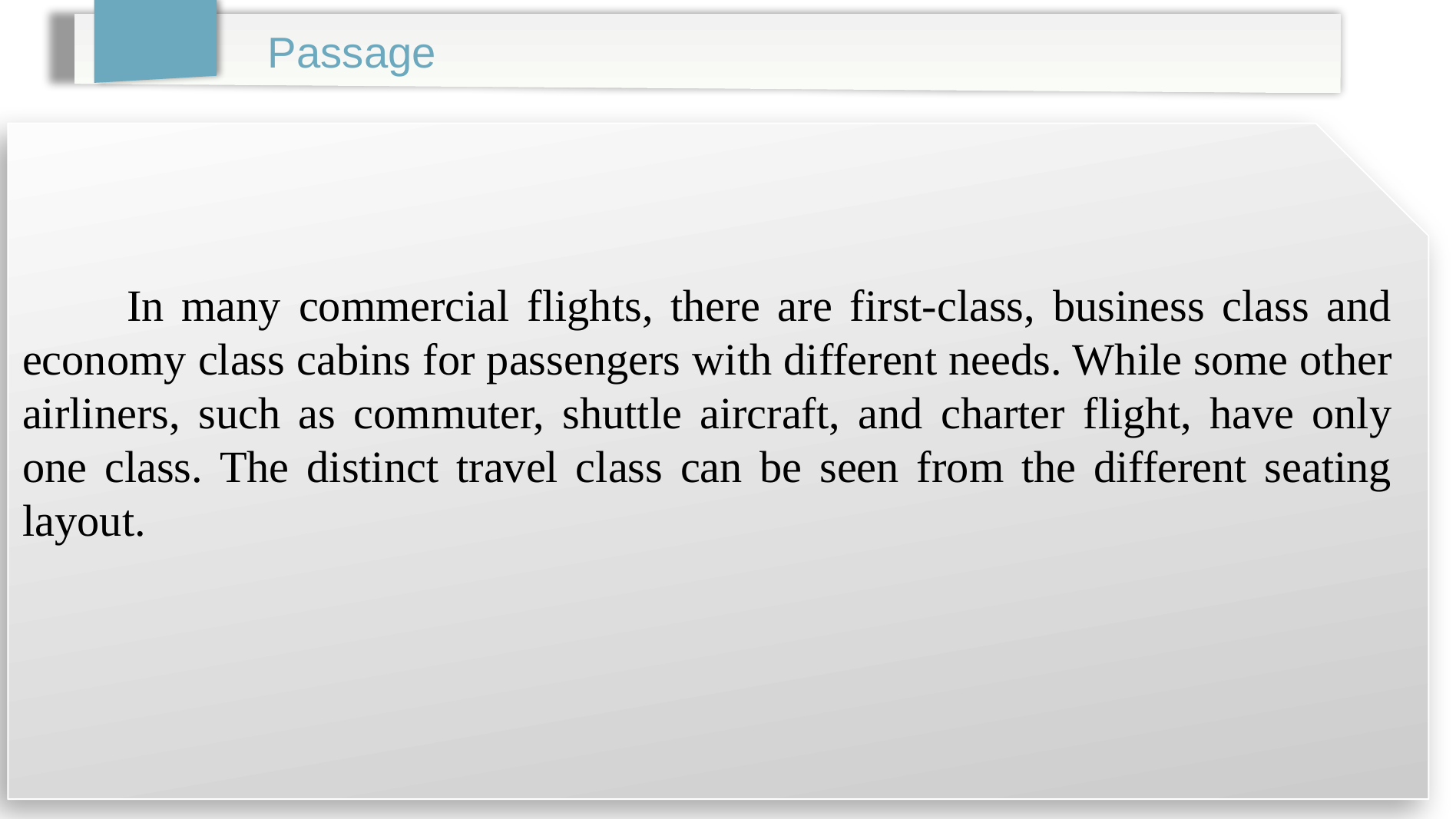

Passage

    In many commercial flights, there are first-class, business class and economy class cabins for passengers with different needs. While some other airliners, such as commuter, shuttle aircraft, and charter flight, have only one class. The distinct travel class can be seen from the different seating layout.